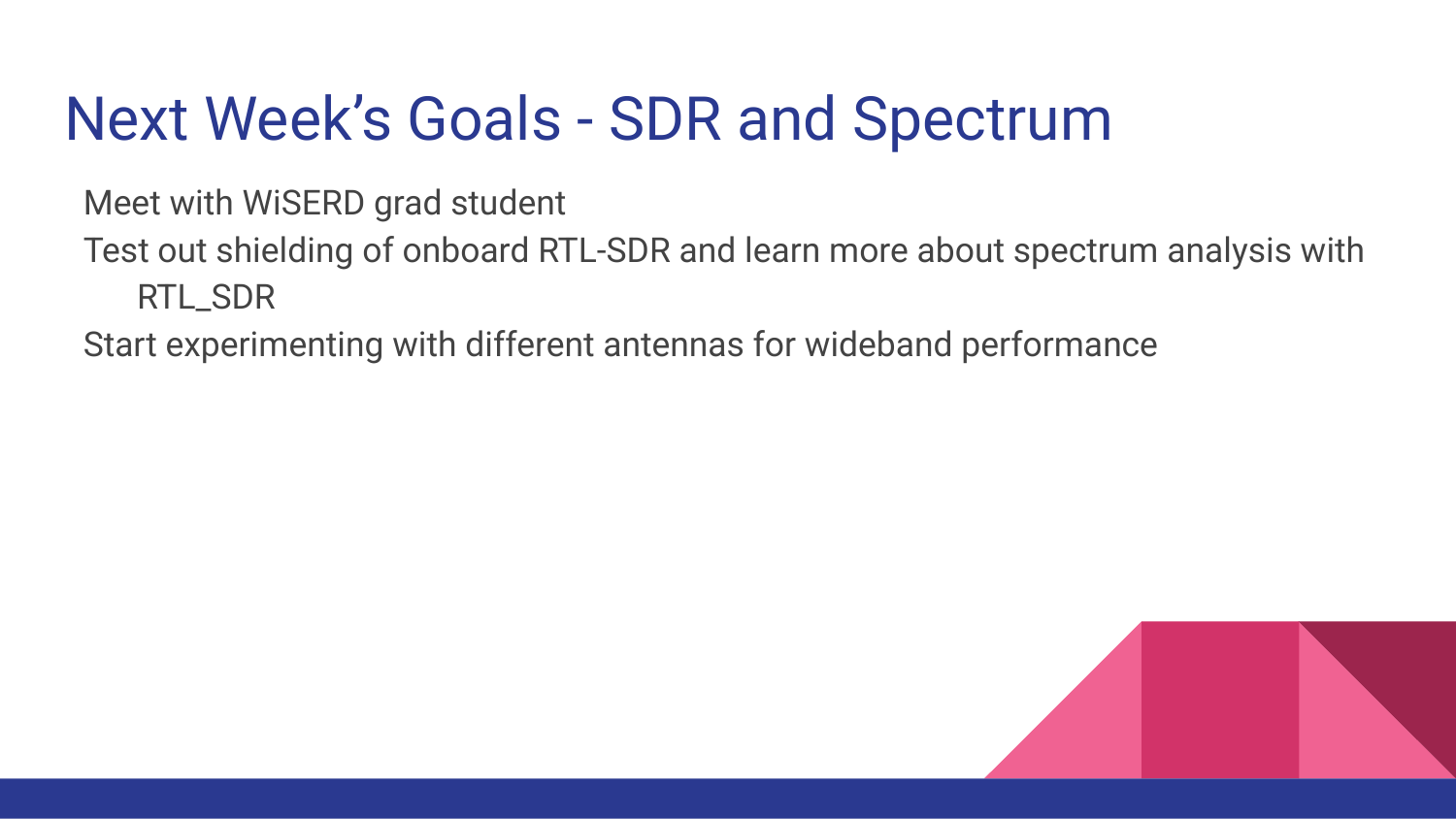

# Next Week’s Goals - SDR and Spectrum
Meet with WiSERD grad student
Test out shielding of onboard RTL-SDR and learn more about spectrum analysis with RTL_SDR
Start experimenting with different antennas for wideband performance